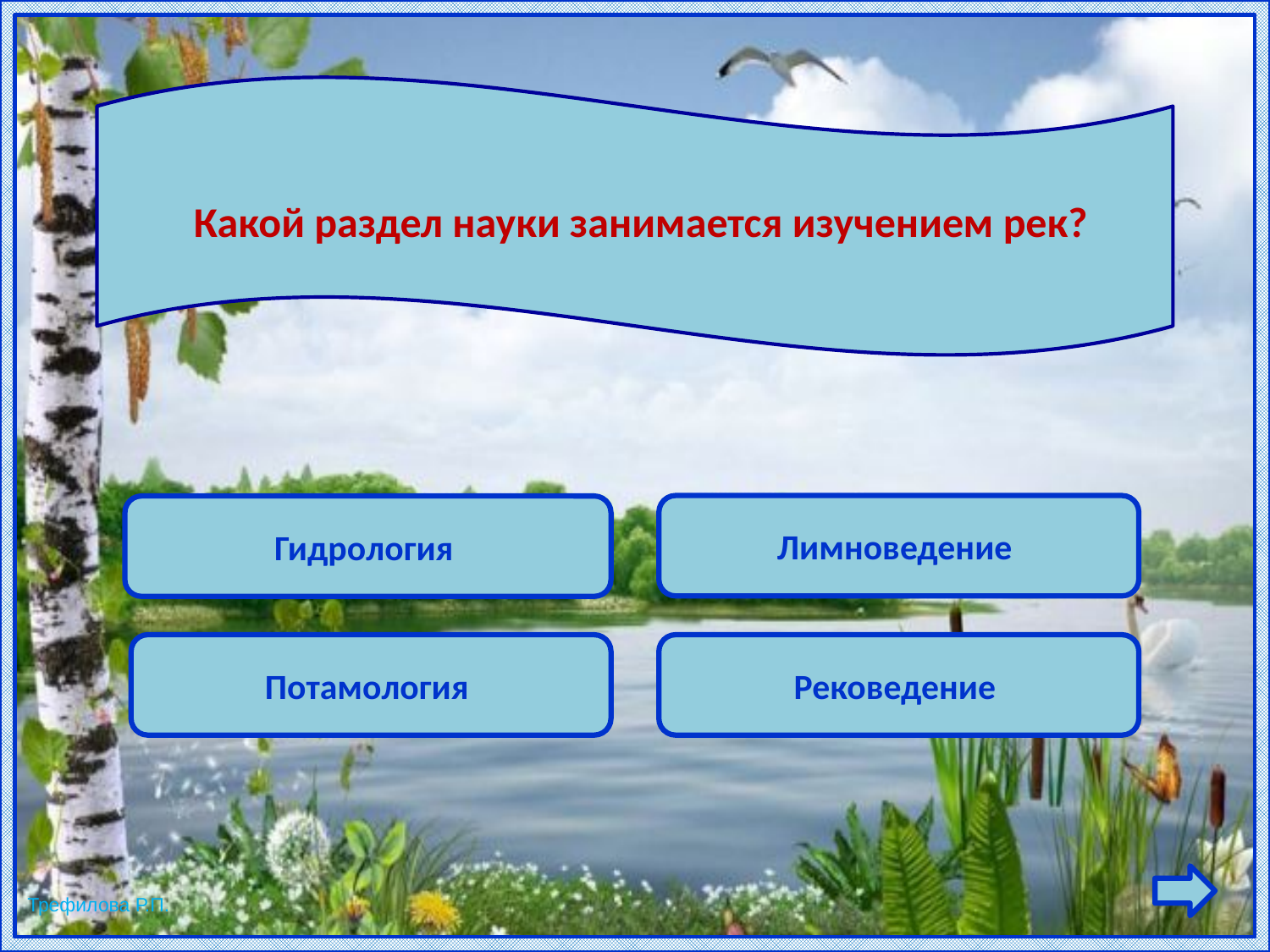

Какой раздел науки занимается изучением рек?
Лимноведение
Гидрология
Потамология
Рековедение